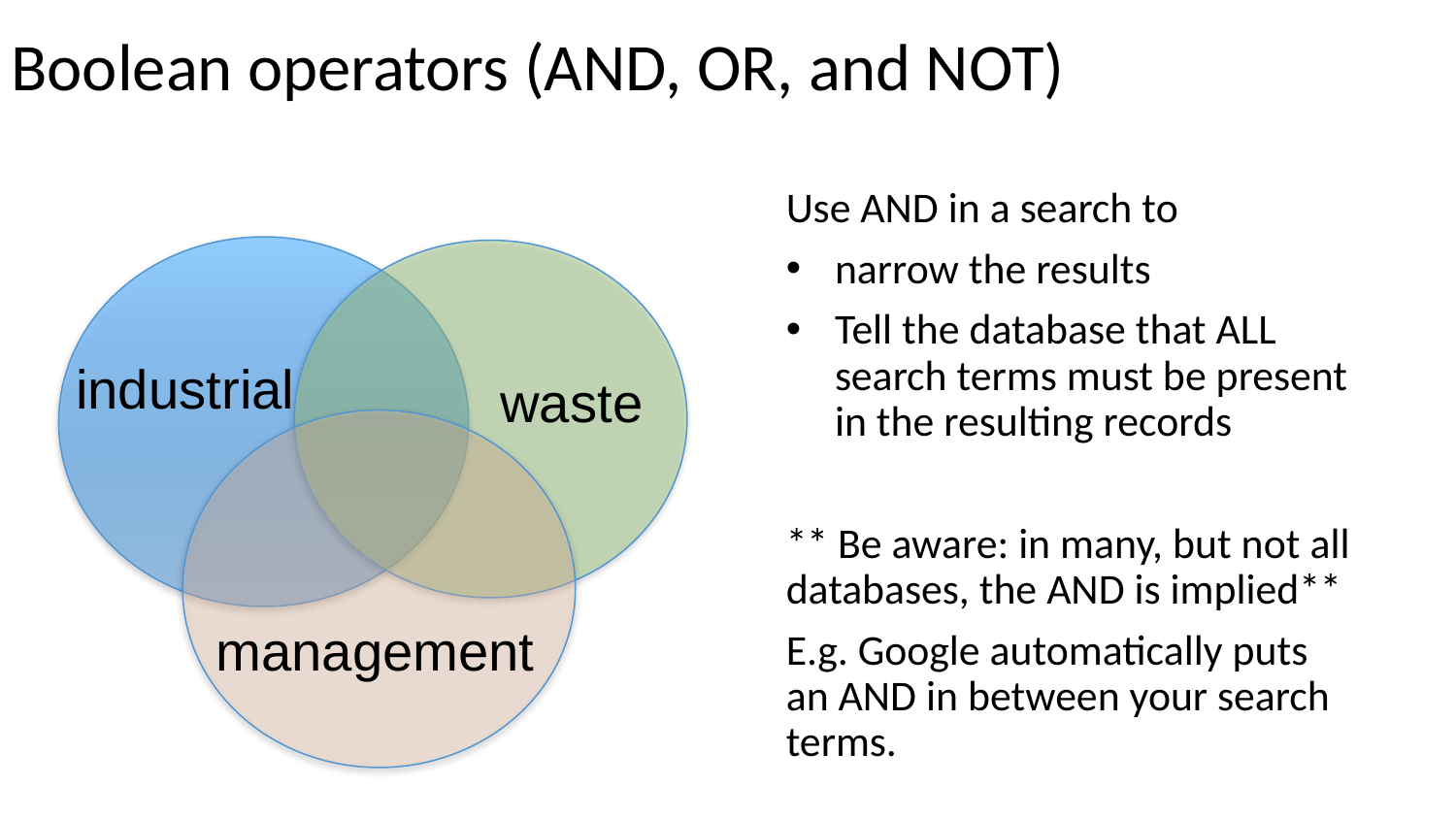

# Boolean operators (AND, OR, and NOT)
Use AND in a search to
narrow the results
Tell the database that ALL search terms must be present in the resulting records

** Be aware: in many, but not all databases, the AND is implied**
E.g. Google automatically puts an AND in between your search terms.

industrial
waste

management